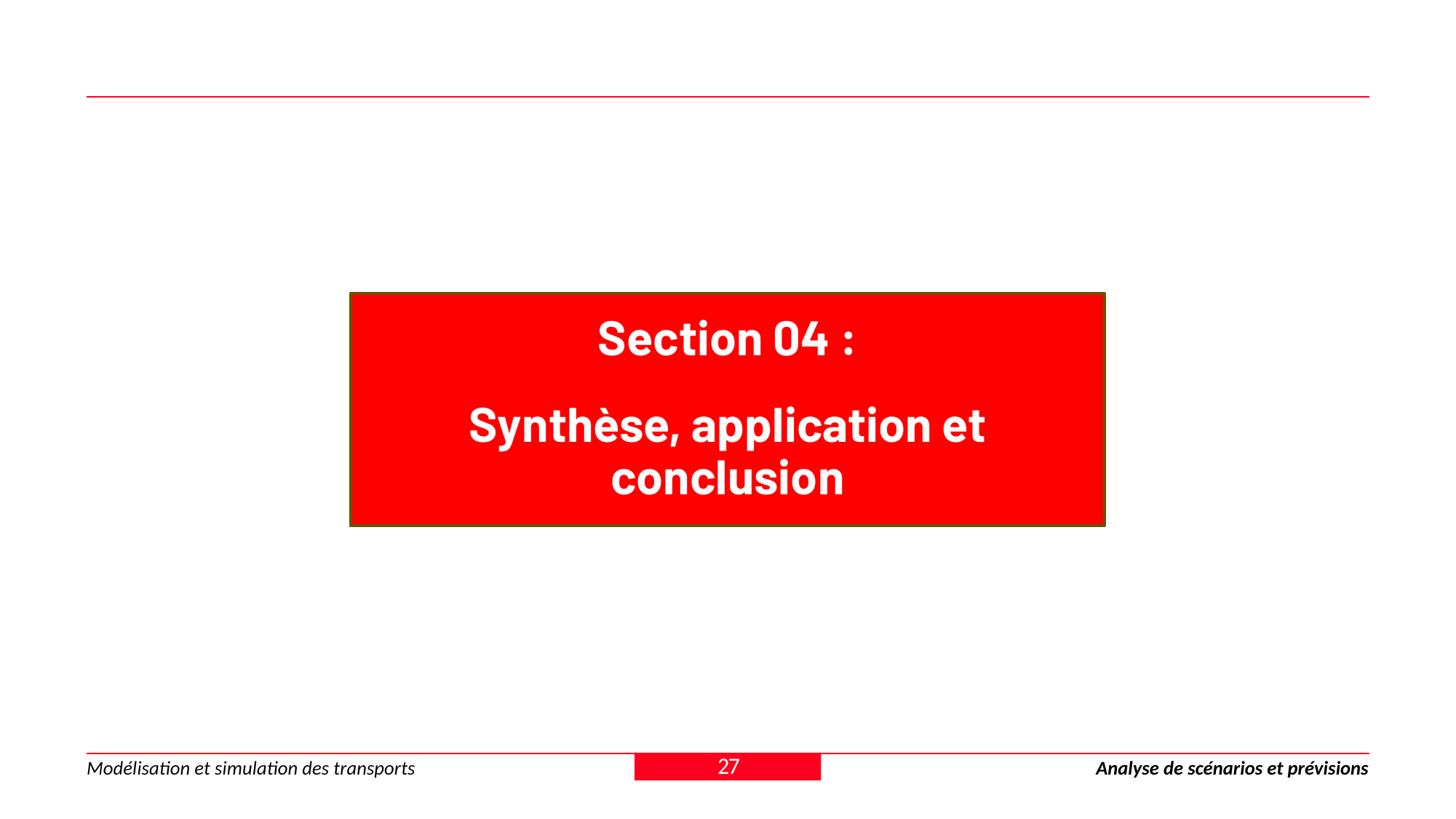

Section 04 :
Synthèse, application et conclusion